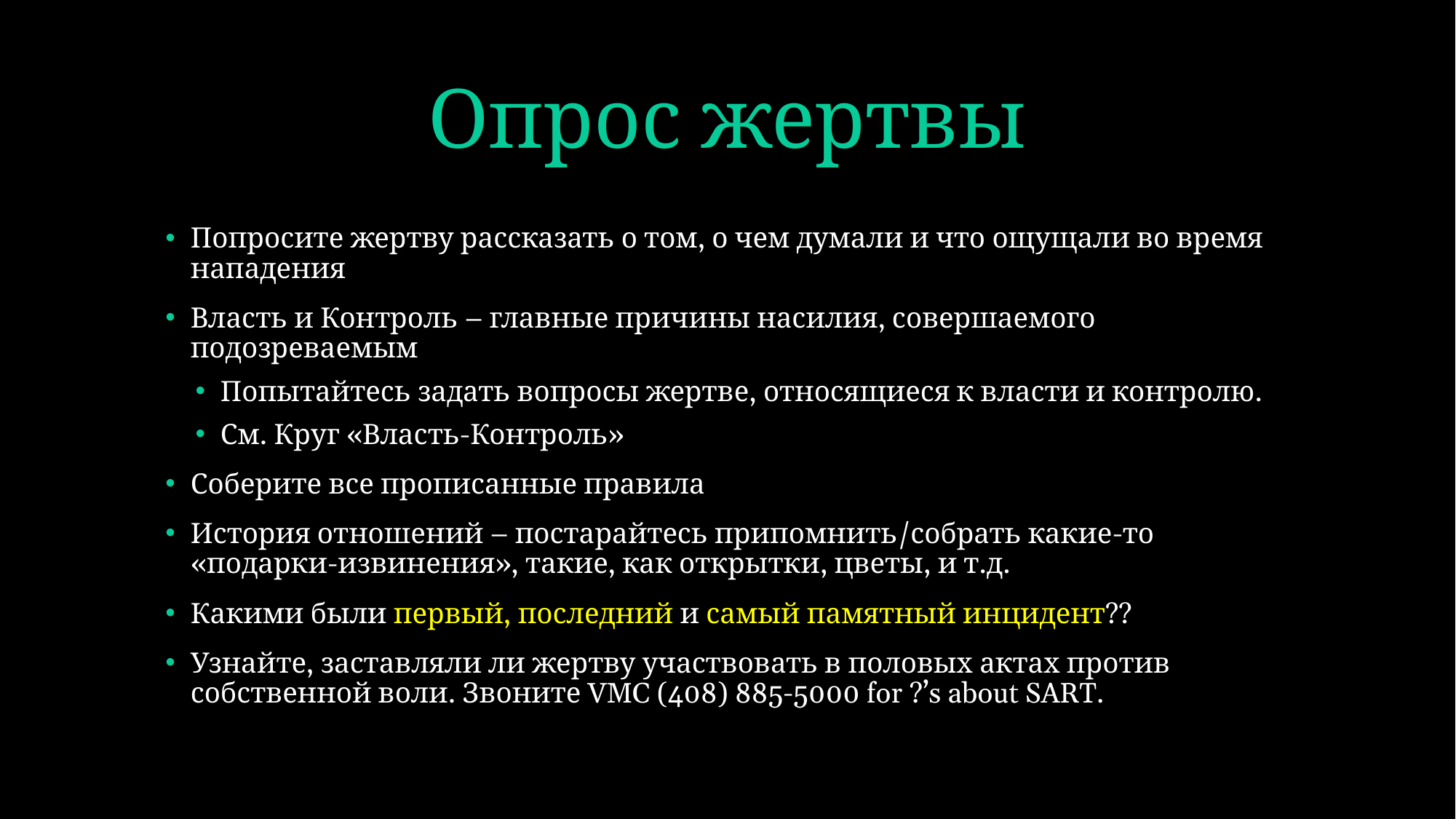

# Опрос жертвы
Попросите жертву рассказать о том, о чем думали и что ощущали во время нападения
Власть и Контроль – главные причины насилия, совершаемого подозреваемым
Попытайтесь задать вопросы жертве, относящиеся к власти и контролю.
См. Круг «Власть-Контроль»
Соберите все прописанные правила
История отношений – постарайтесь припомнить/собрать какие-то «подарки-извинения», такие, как открытки, цветы, и т.д.
Какими были первый, последний и самый памятный инцидент??
Узнайте, заставляли ли жертву участвовать в половых актах против собственной воли. Звоните VMC (408) 885-5000 for ?’s about SART.